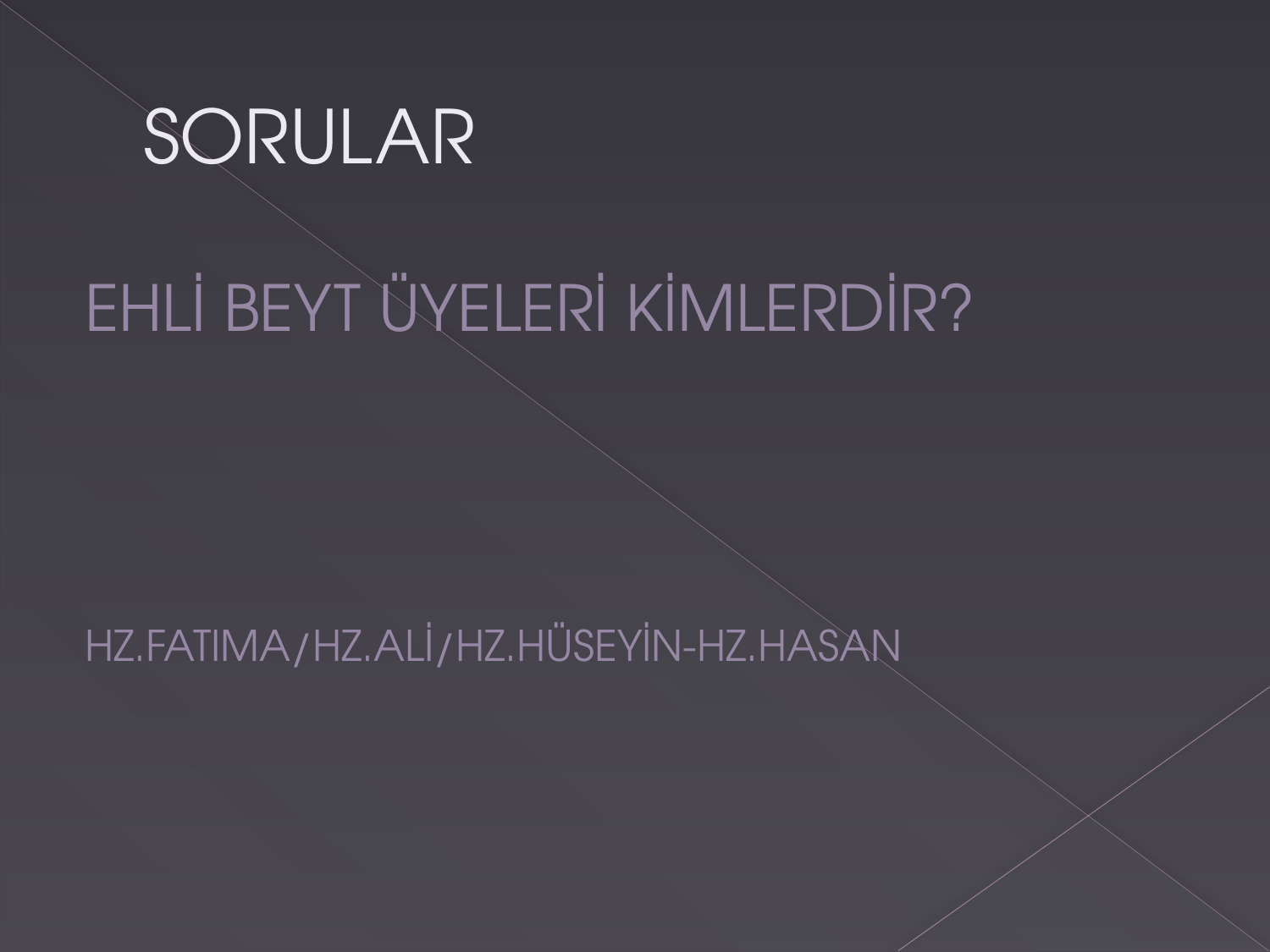

# SORULAR
EHLİ BEYT ÜYELERİ KİMLERDİR?

HZ.FATIMA/HZ.ALİ/HZ.HÜSEYİN-HZ.HASAN